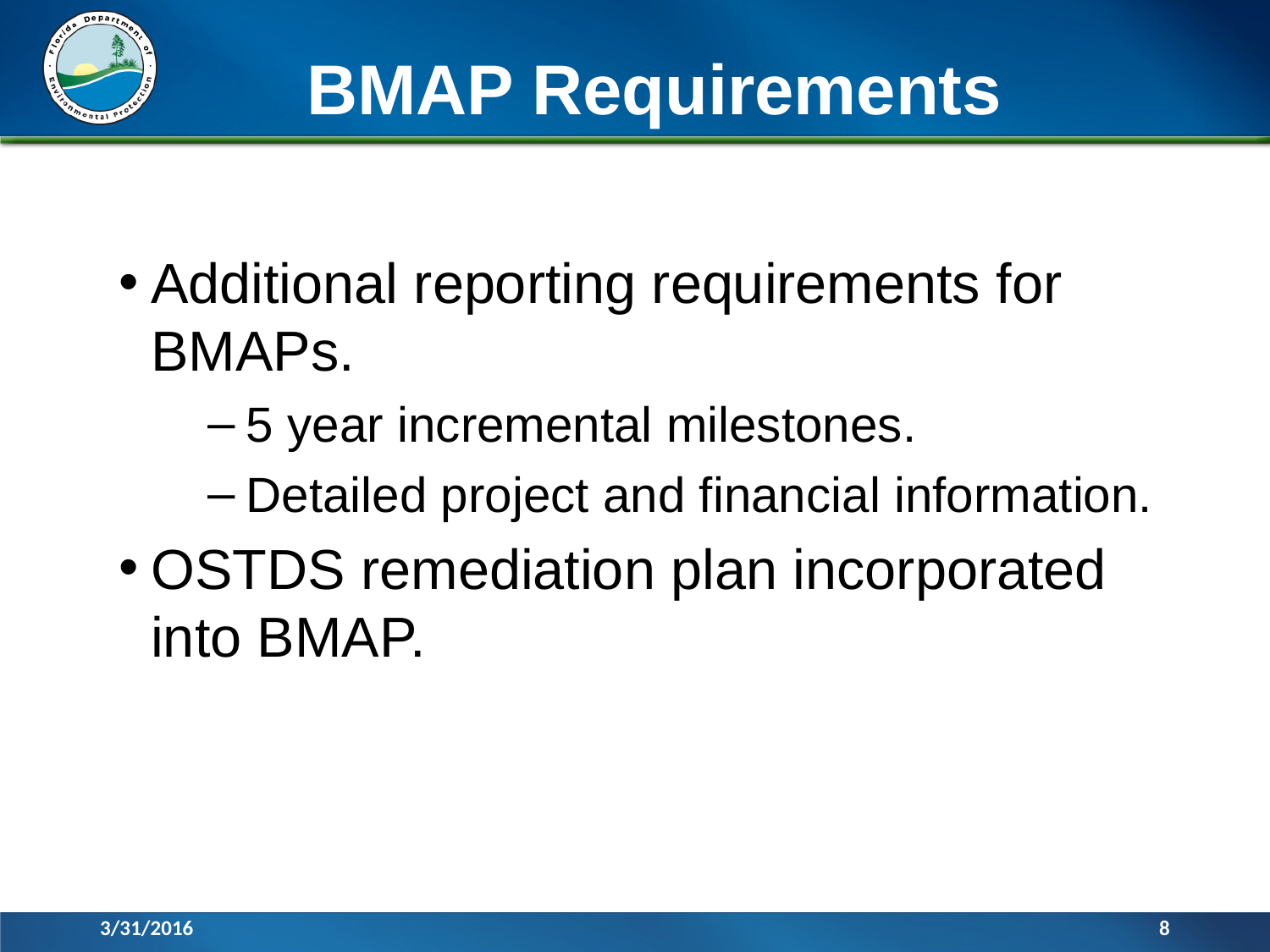

# BMAP Requirements
Additional reporting requirements for BMAPs.
5 year incremental milestones.
Detailed project and financial information.
OSTDS remediation plan incorporated into BMAP.
3/31/2016
8